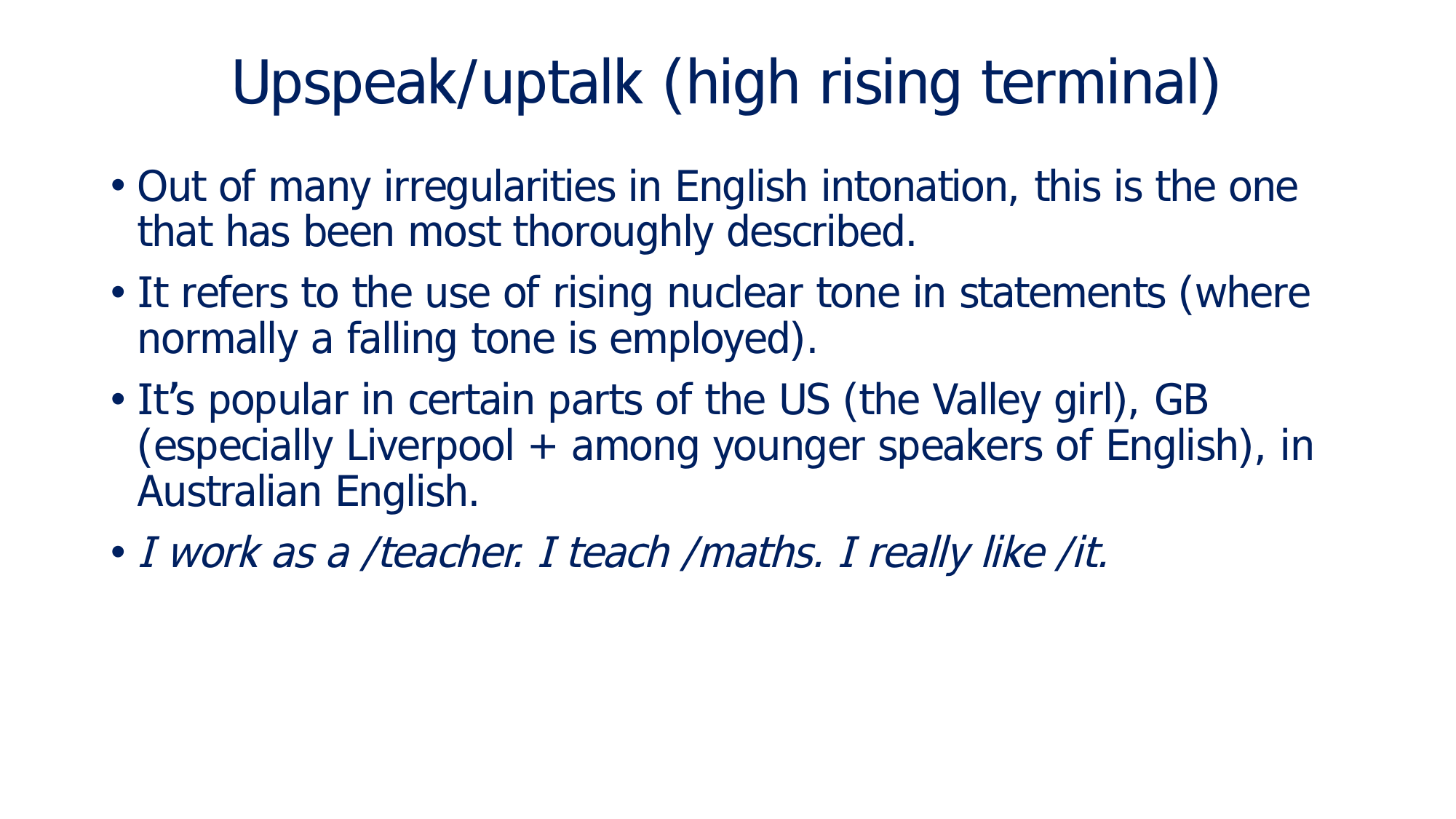

# Upspeak/uptalk (high rising terminal)
Out of many irregularities in English intonation, this is the one that has been most thoroughly described.
It refers to the use of rising nuclear tone in statements (where normally a falling tone is employed).
It’s popular in certain parts of the US (the Valley girl), GB (especially Liverpool + among younger speakers of English), in Australian English.
I work as a /teacher. I teach /maths. I really like /it.